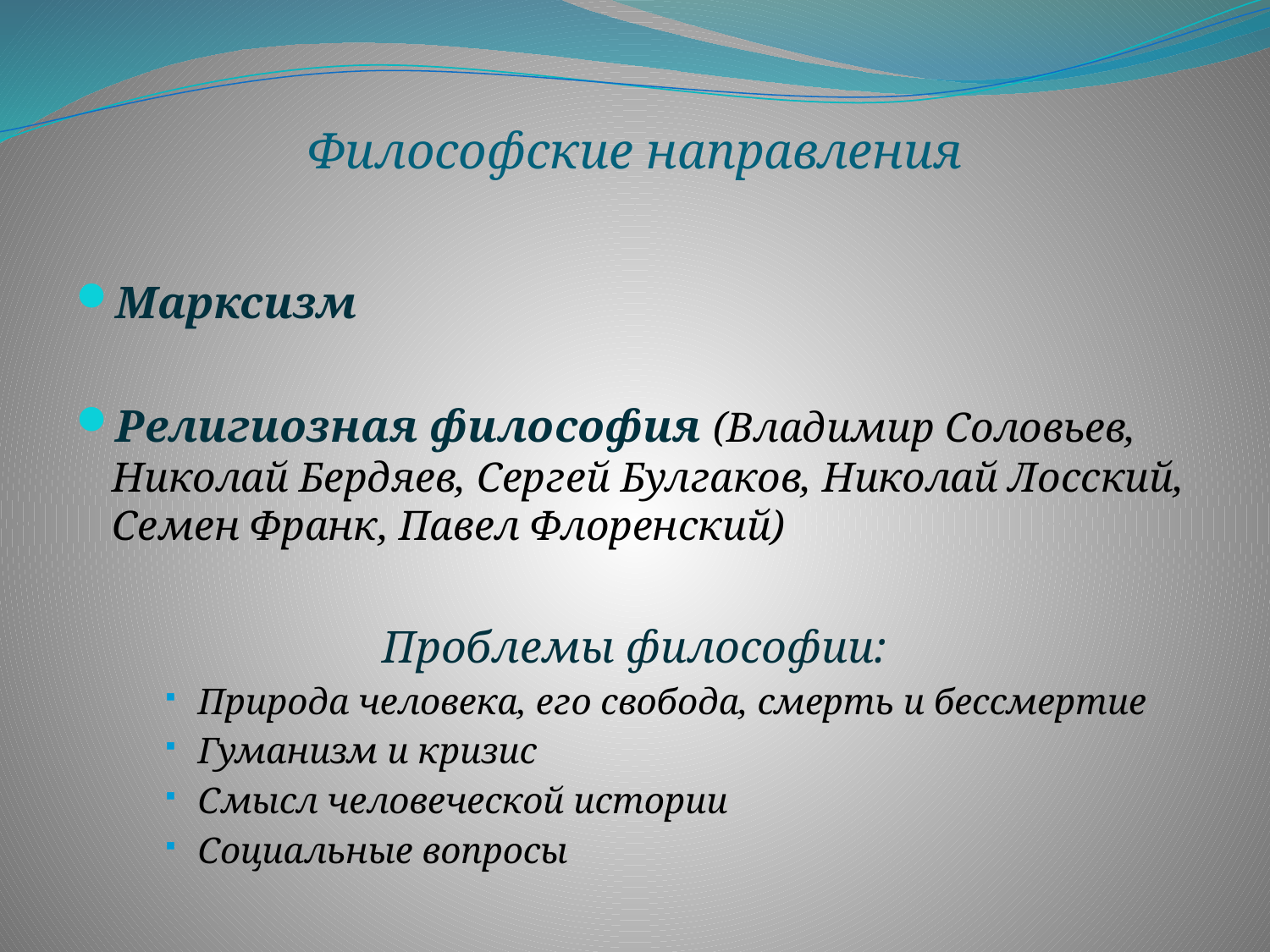

# Философские направления
Марксизм

Религиозная философия (Владимир Соловьев, Николай Бердяев, Сергей Булгаков, Николай Лосский, Семен Франк, Павел Флоренский)

Проблемы философии:
Природа человека, его свобода, смерть и бессмертие
Гуманизм и кризис
Смысл человеческой истории
Социальные вопросы